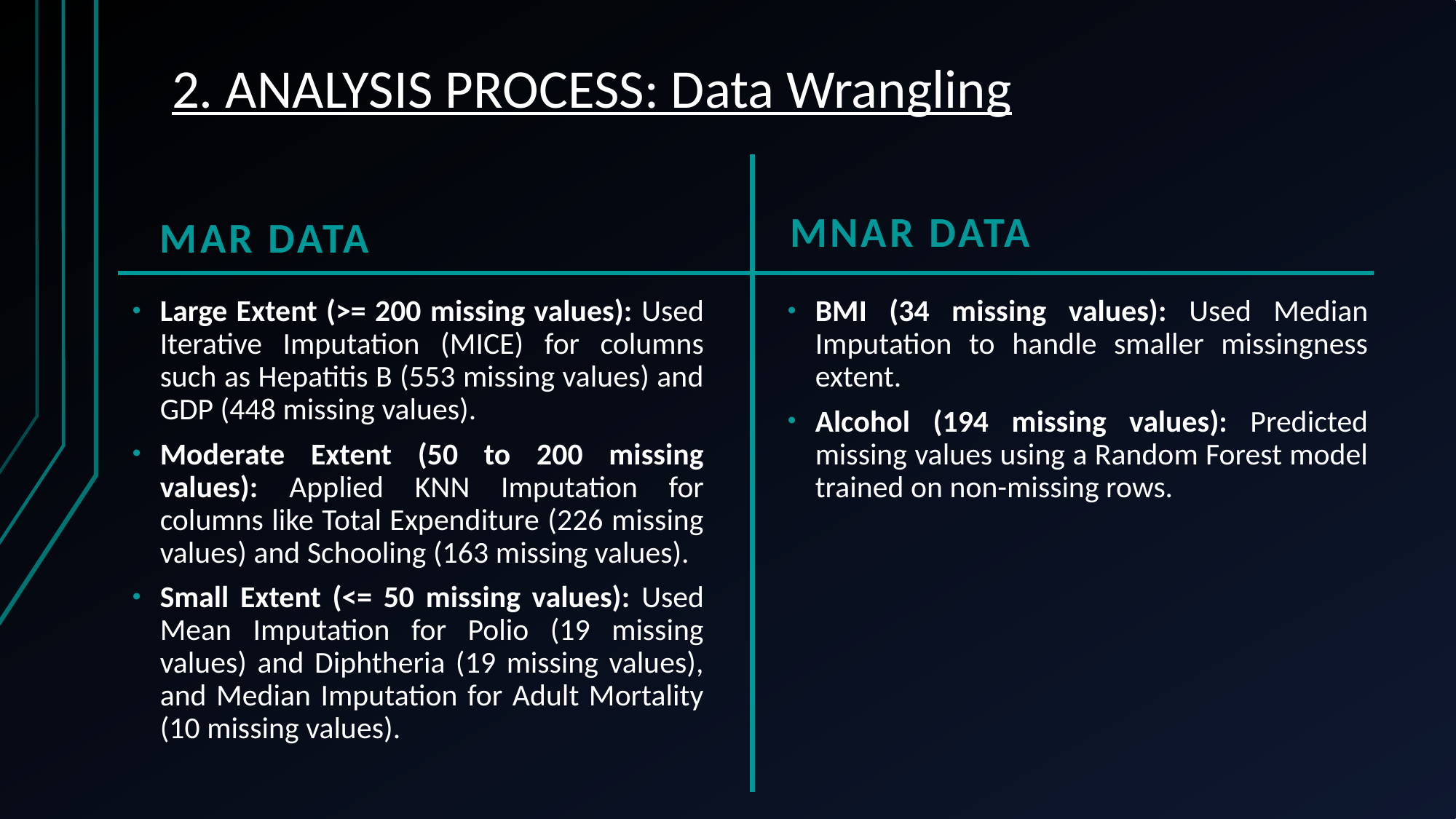

# 2. ANALYSIS PROCESS: Data Wrangling
MNAR Data
MAR Data

Large Extent (>= 200 missing values): Used Iterative Imputation (MICE) for columns such as Hepatitis B (553 missing values) and GDP (448 missing values).
Moderate Extent (50 to 200 missing values): Applied KNN Imputation for columns like Total Expenditure (226 missing values) and Schooling (163 missing values).
Small Extent (<= 50 missing values): Used Mean Imputation for Polio (19 missing values) and Diphtheria (19 missing values), and Median Imputation for Adult Mortality (10 missing values).

BMI (34 missing values): Used Median Imputation to handle smaller missingness extent.
Alcohol (194 missing values): Predicted missing values using a Random Forest model trained on non-missing rows.